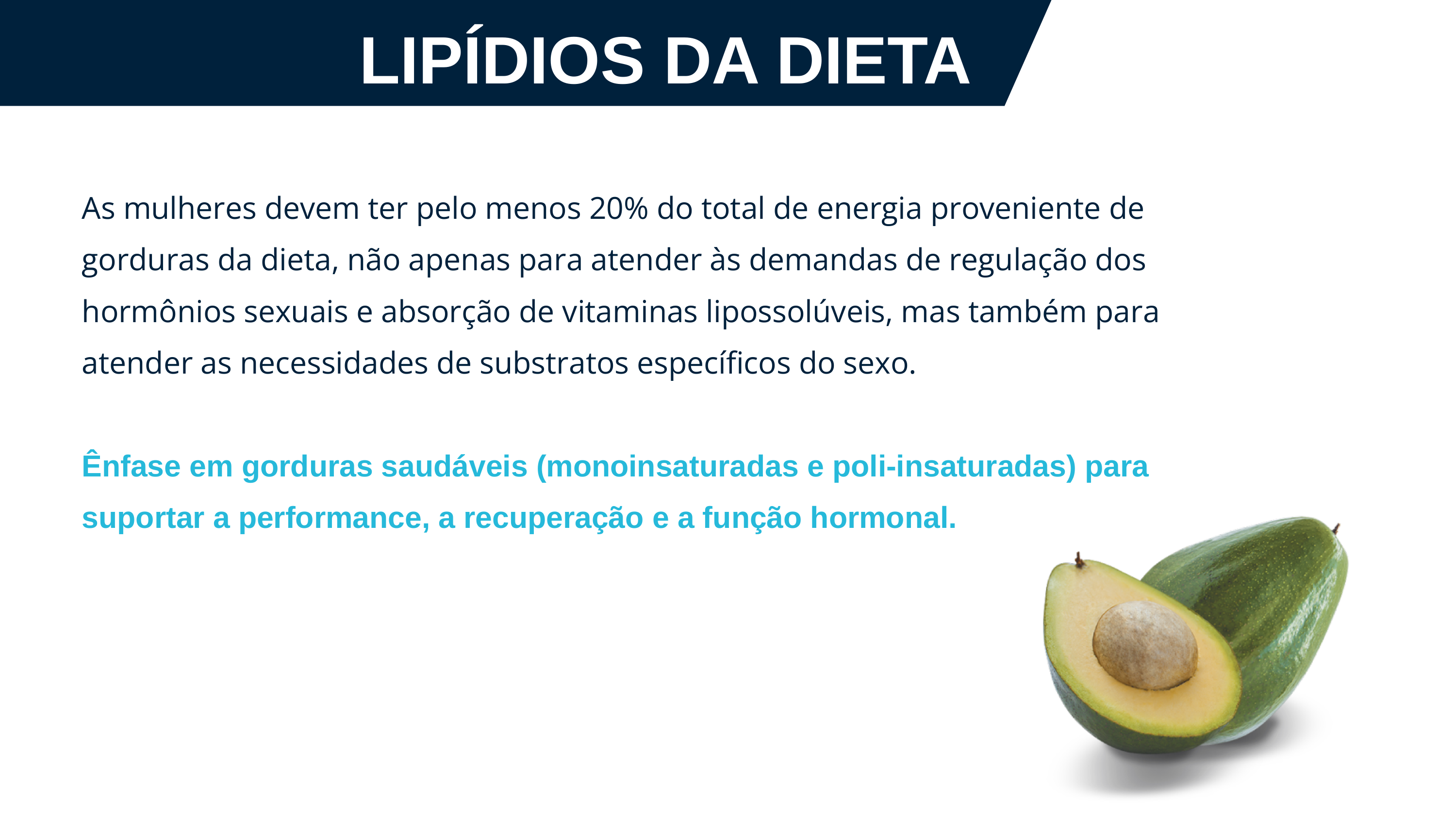

LIPÍDIOS DA DIETA
As mulheres devem ter pelo menos 20% do total de energia proveniente de gorduras da dieta, não apenas para atender às demandas de regulação dos hormônios sexuais e absorção de vitaminas lipossolúveis, mas também para atender as necessidades de substratos específicos do sexo.

Ênfase em gorduras saudáveis (monoinsaturadas e poli-insaturadas) para suportar a performance, a recuperação e a função hormonal.